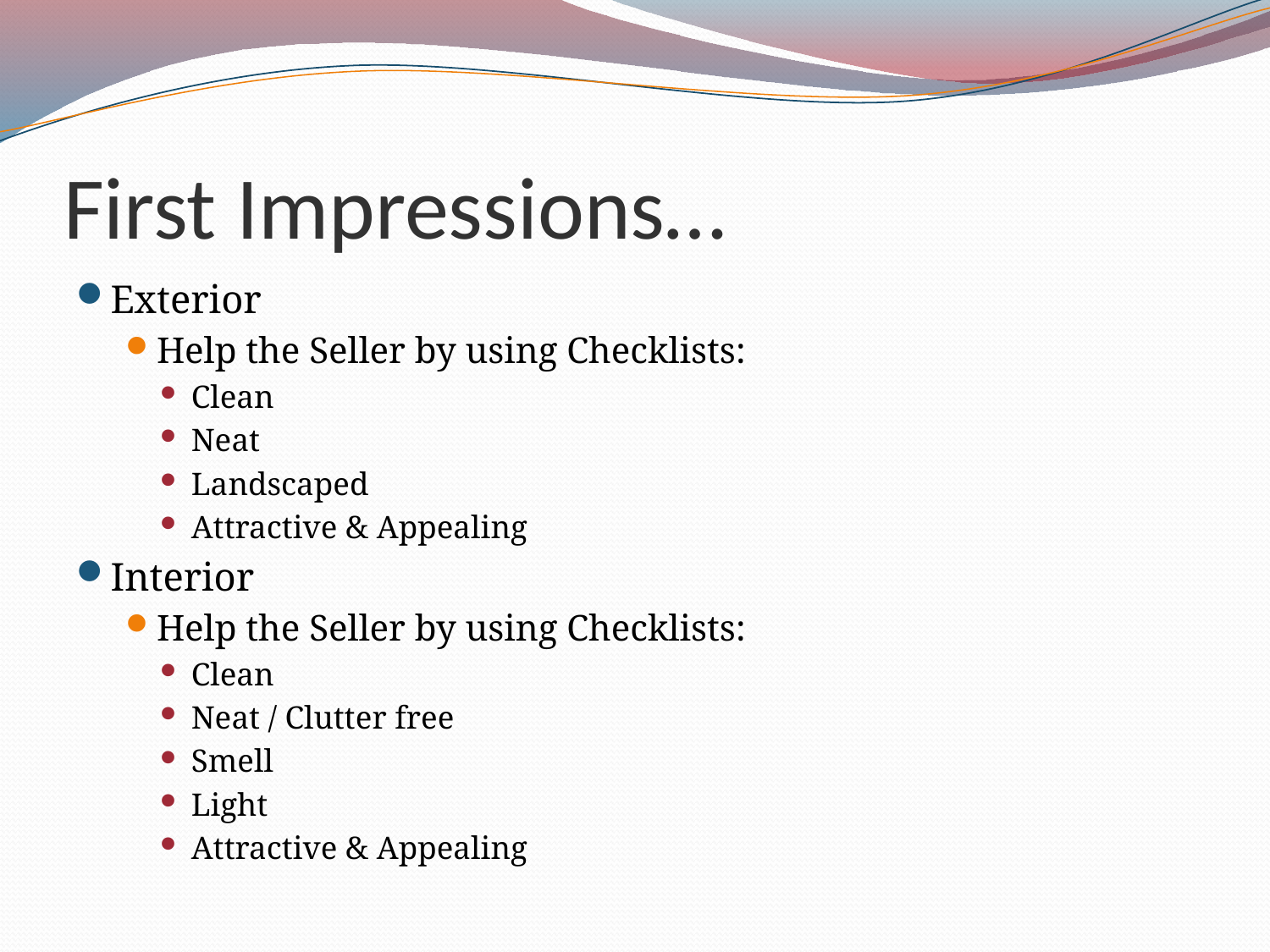

# First Impressions…
Exterior
Help the Seller by using Checklists:
Clean
Neat
Landscaped
Attractive & Appealing
Interior
Help the Seller by using Checklists:
Clean
Neat / Clutter free
Smell
Light
Attractive & Appealing